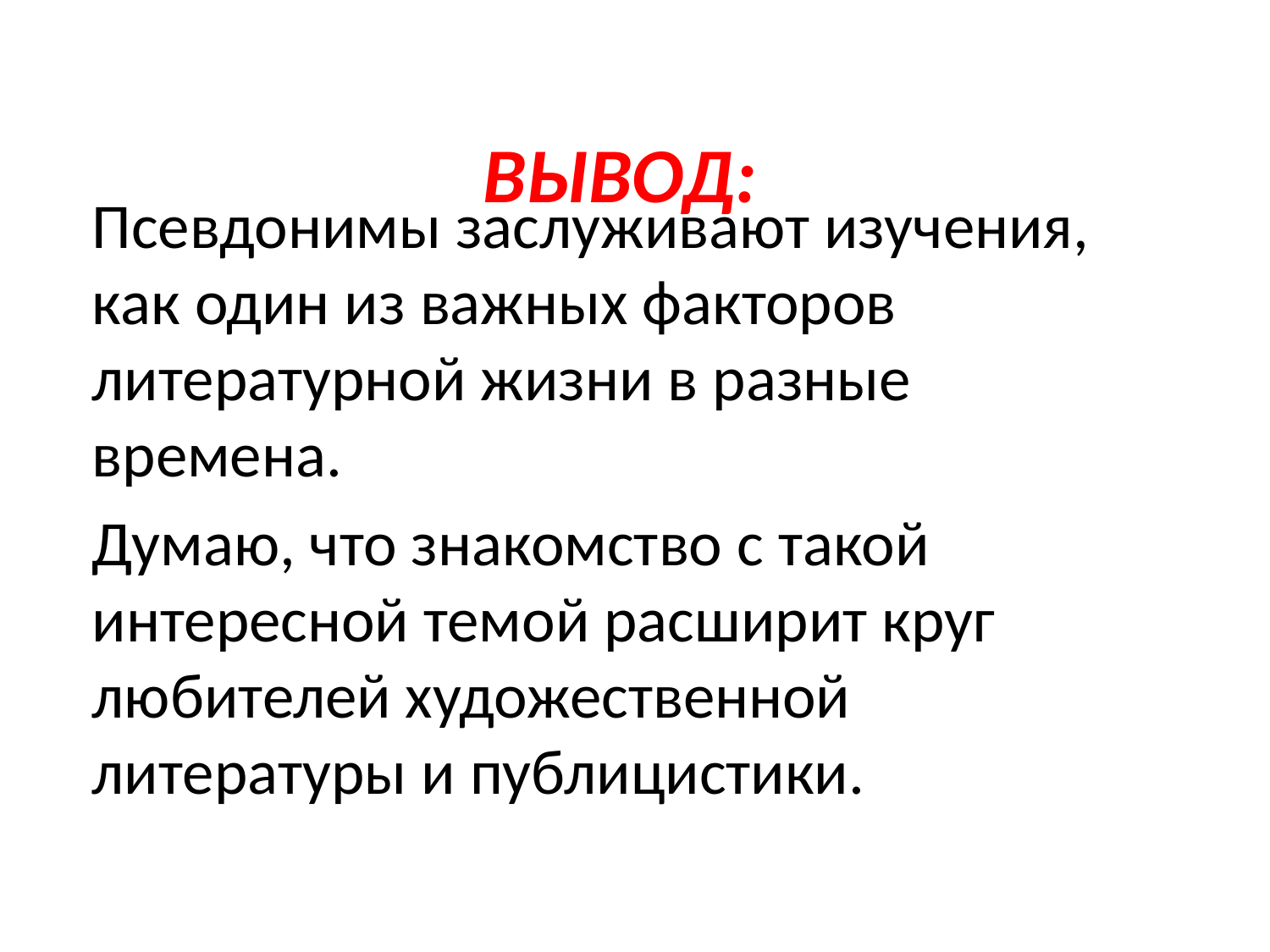

# Вывод:
Псевдонимы заслуживают изучения, как один из важных факторов литературной жизни в разные времена.
Думаю, что знакомство с такой интересной темой расширит круг любителей художественной литературы и публицистики.